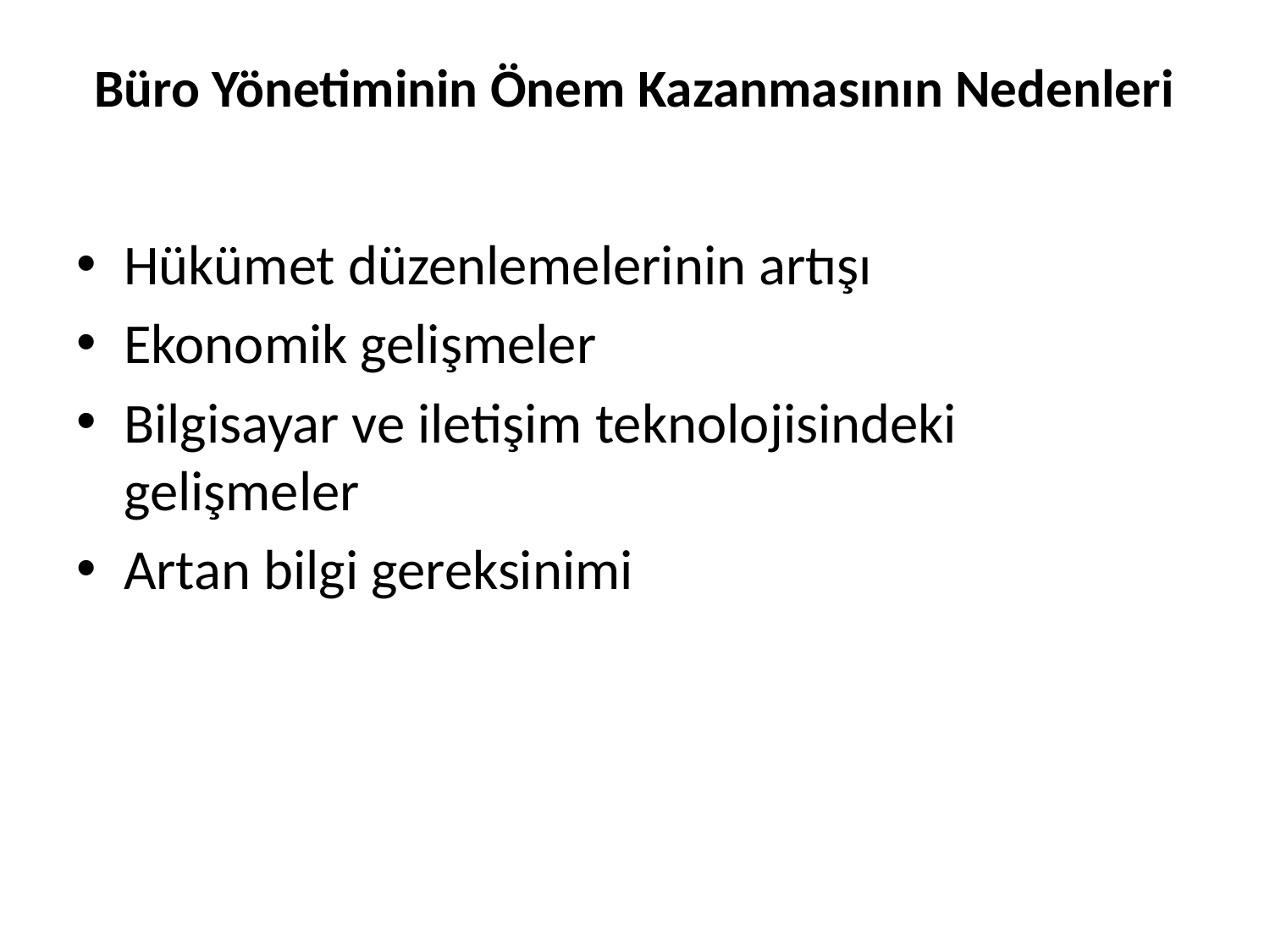

# Büro Yönetiminin Önem Kazanmasının Nedenleri
Hükümet düzenlemelerinin artışı
Ekonomik gelişmeler
Bilgisayar ve iletişim teknolojisindeki gelişmeler
Artan bilgi gereksinimi